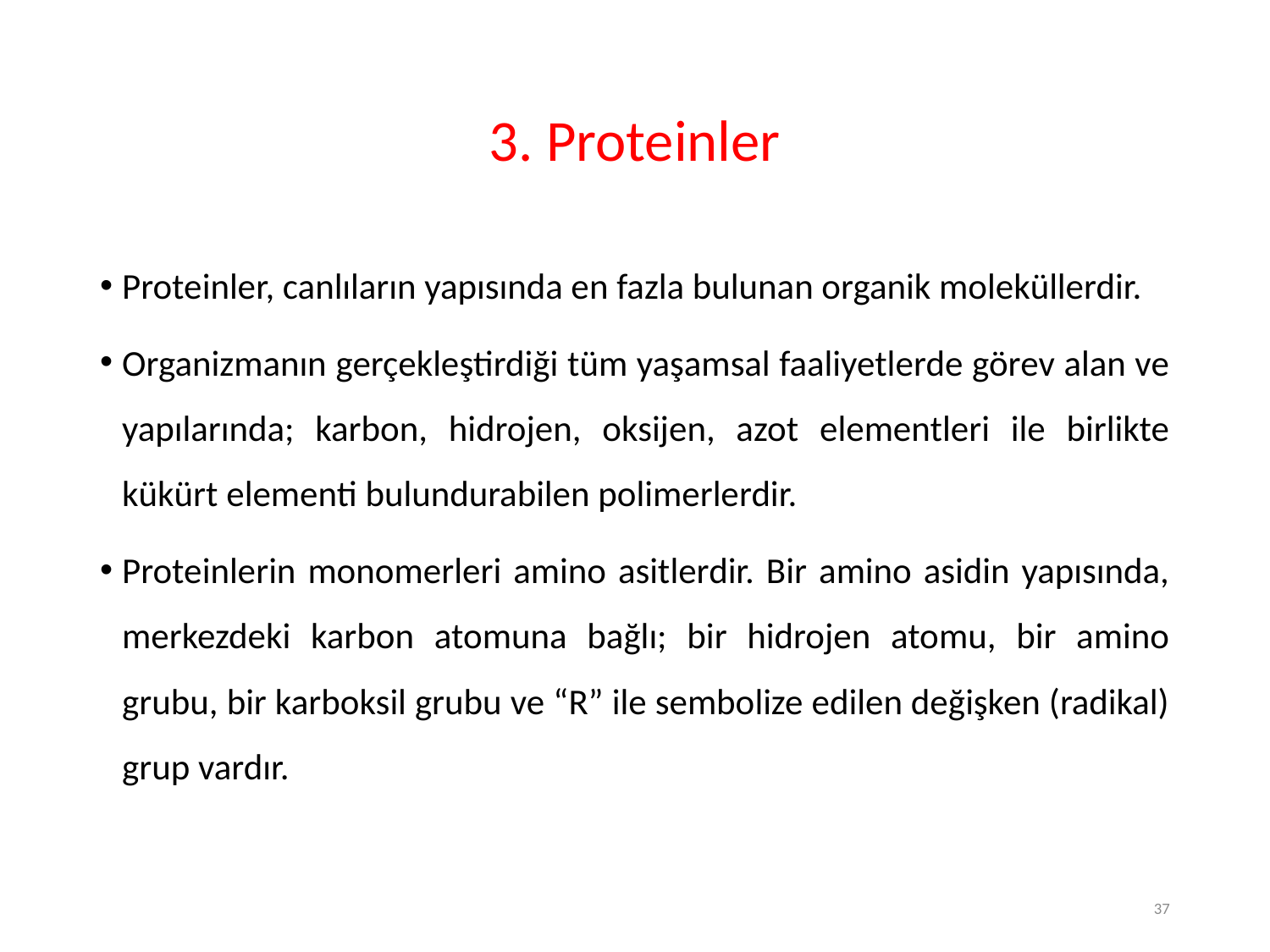

# 3. Proteinler
Proteinler, canlıların yapısında en fazla bulunan organik moleküllerdir.
Organizmanın gerçekleştirdiği tüm yaşamsal faaliyetlerde görev alan ve yapılarında; karbon, hidrojen, oksijen, azot elementleri ile birlikte kükürt elementi bulundurabilen polimerlerdir.
Proteinlerin monomerleri amino asitlerdir. Bir amino asidin yapısında, merkezdeki karbon atomuna bağlı; bir hidrojen atomu, bir amino grubu, bir karboksil grubu ve “R” ile sembolize edilen değişken (radikal) grup vardır.

37